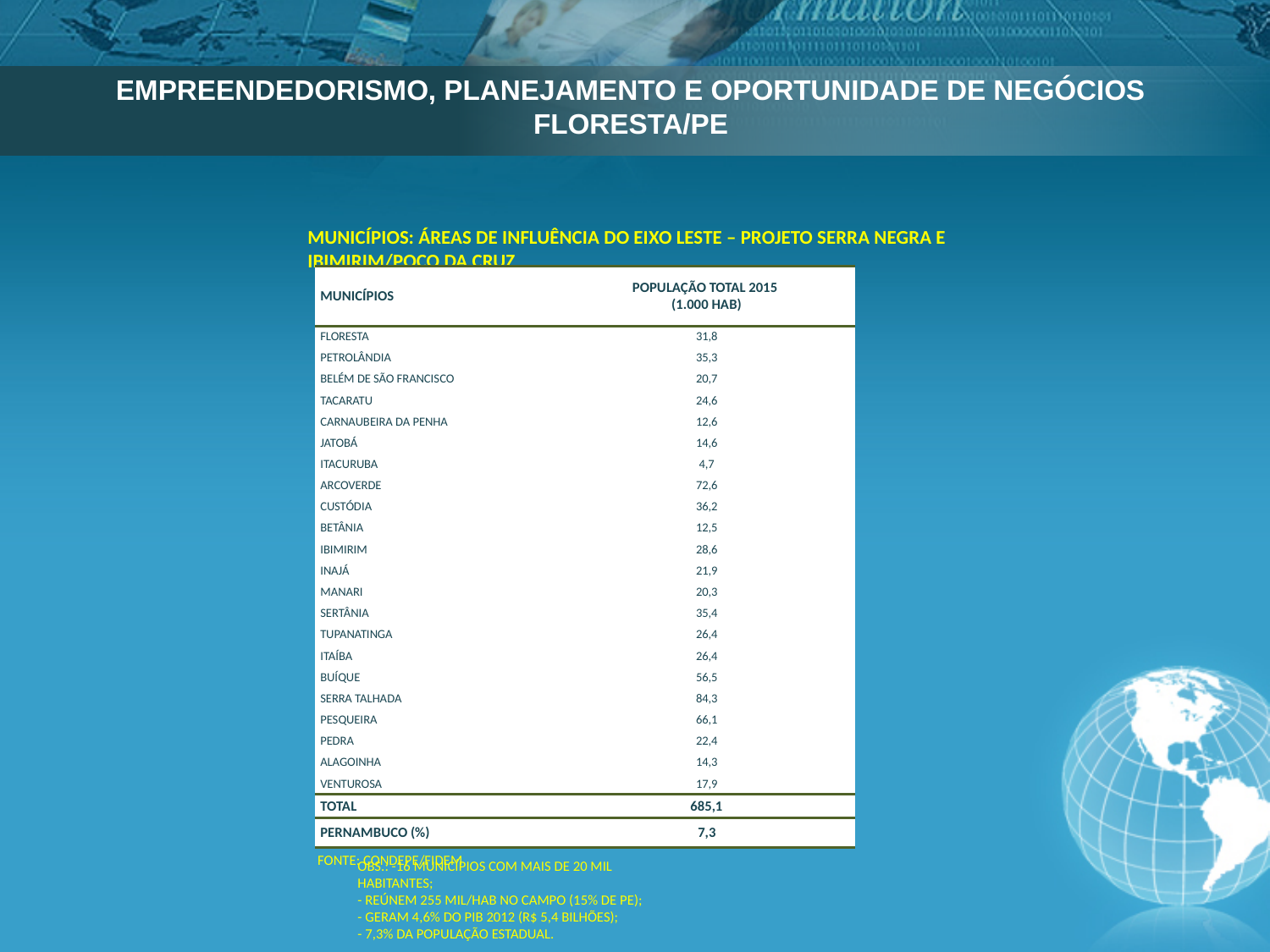

EMPREENDEDORISMO, PLANEJAMENTO E OPORTUNIDADE DE NEGÓCIOS 
FLORESTA/PE
MUNICÍPIOS: Áreas de Influência do Eixo Leste – Projeto Serra Negra e Ibimirim/Poço da Cruz
| MUNICÍPIOS | POPULAÇÃO TOTAL 2015 (1.000 HAB) |  |
| --- | --- | --- |
| Floresta | 31,8 |  |
| Petrolândia | 35,3 |  |
| Belém de São Francisco | 20,7 |  |
| Tacaratu | 24,6 |  |
| Carnaubeira da Penha | 12,6 |  |
| Jatobá | 14,6 |  |
| Itacuruba | 4,7 |  |
| Arcoverde | 72,6 |  |
| Custódia | 36,2 |  |
| Betânia | 12,5 |  |
| Ibimirim | 28,6 |  |
| Inajá | 21,9 |  |
| Manari | 20,3 |  |
| Sertânia | 35,4 |  |
| Tupanatinga | 26,4 |  |
| Itaíba | 26,4 |  |
| Buíque | 56,5 |  |
| Serra Talhada | 84,3 |  |
| Pesqueira | 66,1 |  |
| Pedra | 22,4 |  |
| Alagoinha | 14,3 |  |
| Venturosa | 17,9 |  |
| TOTAL | 685,1 |  |
| Pernambuco (%) | 7,3 |  |
FONTE: Condepe/Fidem
OBS.: -16 municípios com mais de 20 mil habitantes;
- Reúnem 255 mil/hab no campo (15% de PE);
- Geram 4,6% do PIB 2012 (R$ 5,4 Bilhões);
- 7,3% da população estadual.